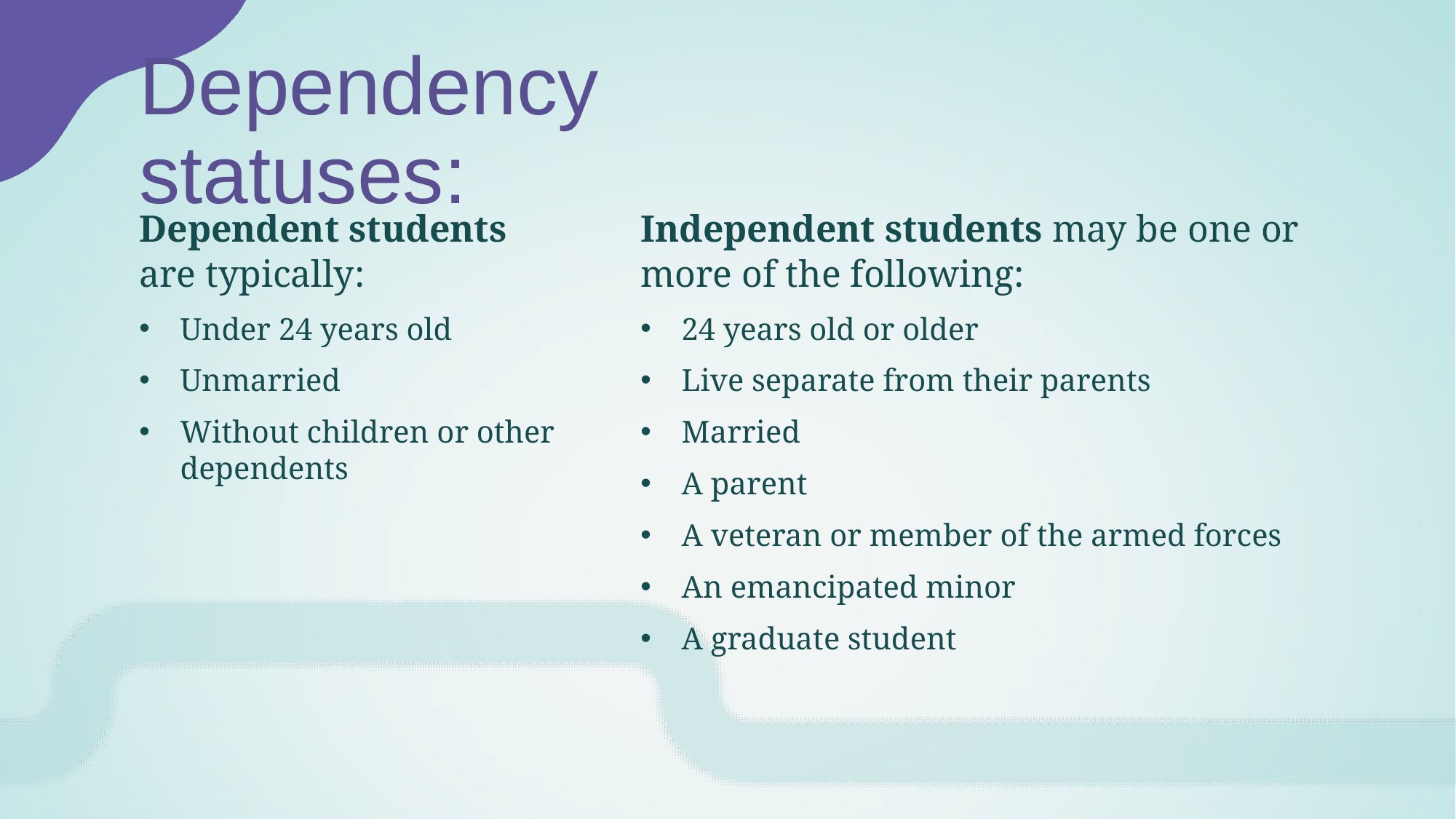

Dependency statuses:
Dependent students are typically:
Under 24 years old
Unmarried
Without children or other dependents
Independent students may be one or more of the following:
24 years old or older
Live separate from their parents
Married
A parent
A veteran or member of the armed forces
An emancipated minor
A graduate student